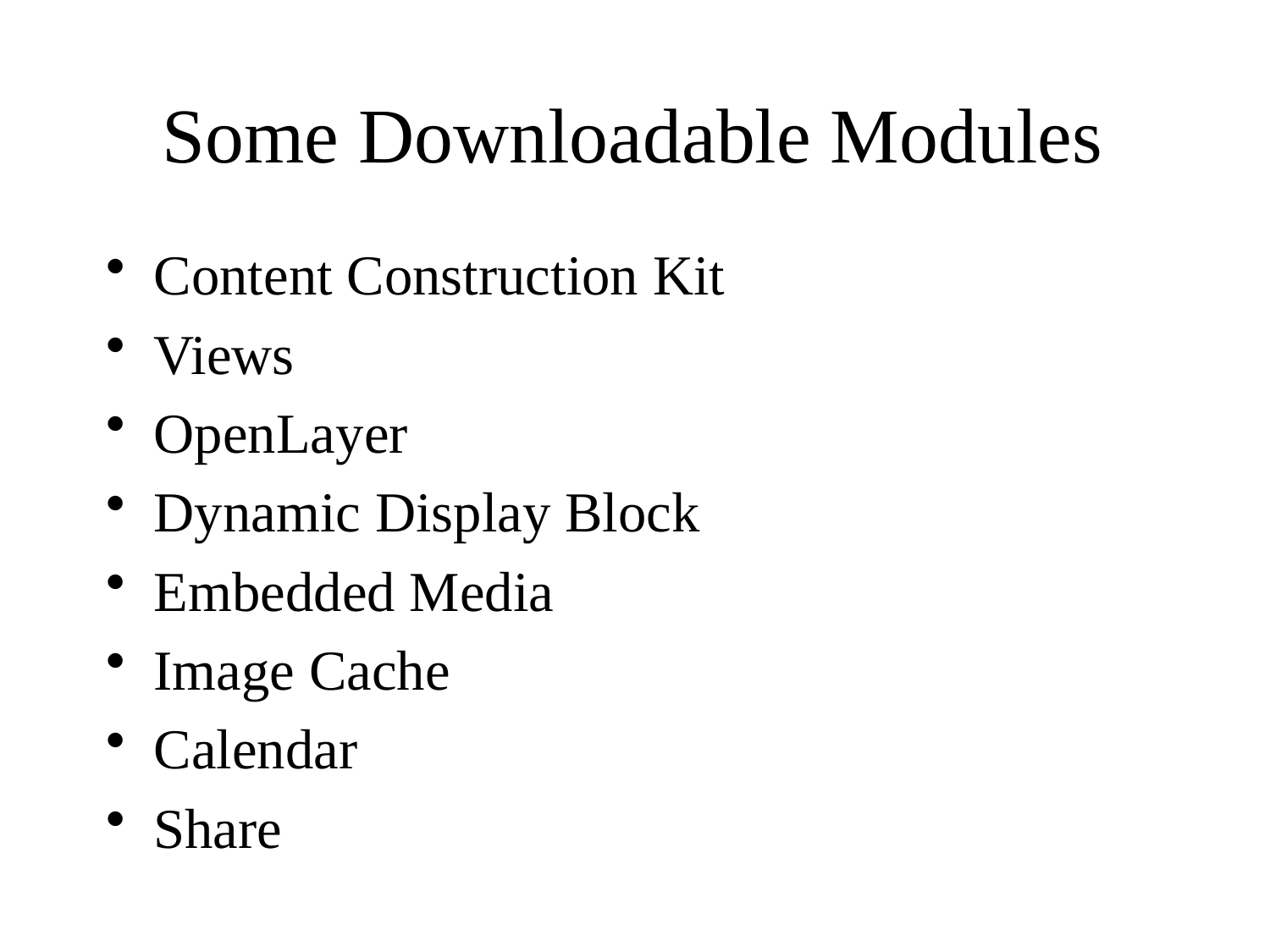

# Some Downloadable Modules
Content Construction Kit
Views
OpenLayer
Dynamic Display Block
Embedded Media
Image Cache
Calendar
Share